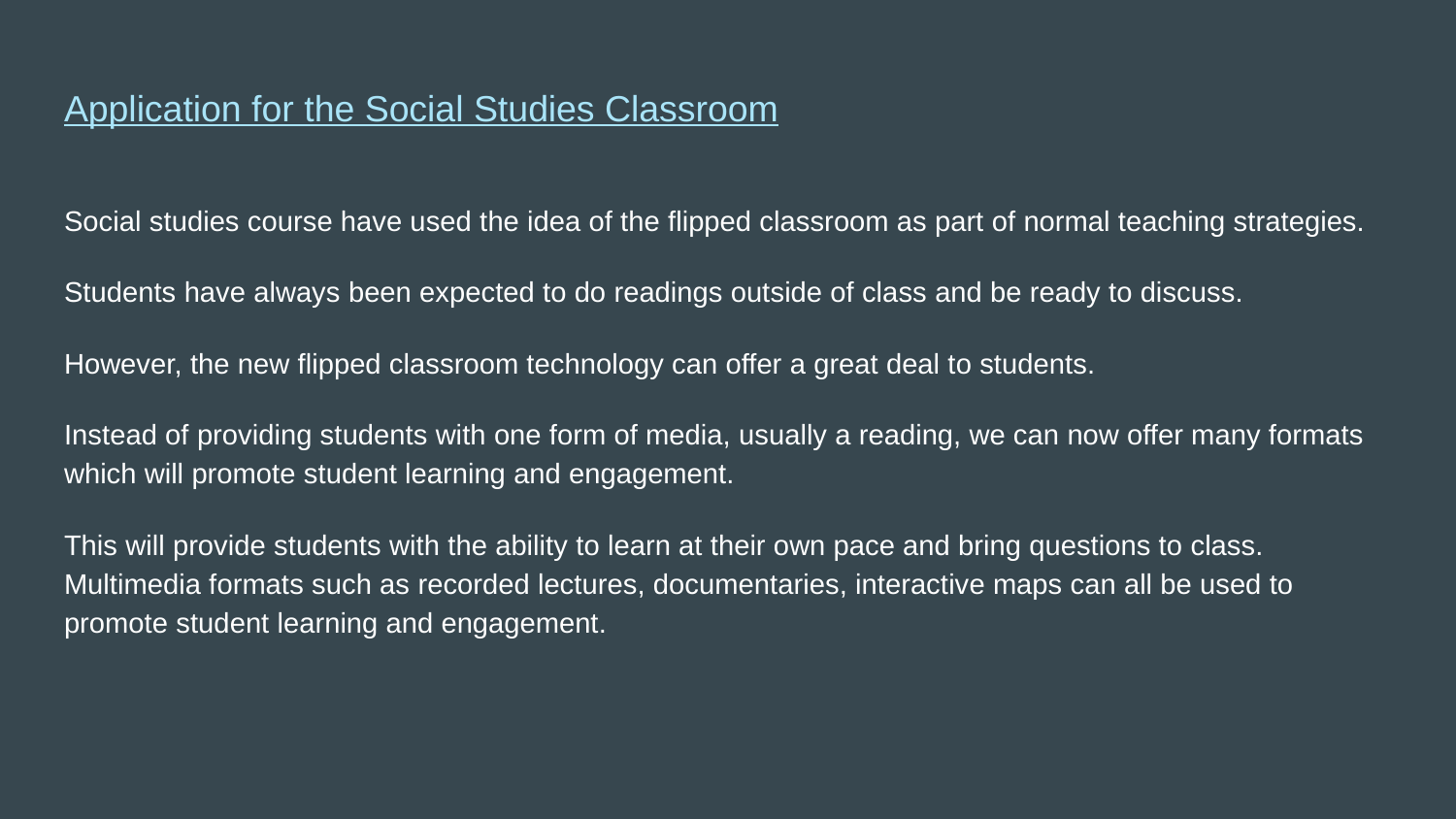

# Application for the Social Studies Classroom
Social studies course have used the idea of the flipped classroom as part of normal teaching strategies.
Students have always been expected to do readings outside of class and be ready to discuss.
However, the new flipped classroom technology can offer a great deal to students.
Instead of providing students with one form of media, usually a reading, we can now offer many formats which will promote student learning and engagement.
This will provide students with the ability to learn at their own pace and bring questions to class.  Multimedia formats such as recorded lectures, documentaries, interactive maps can all be used to promote student learning and engagement.